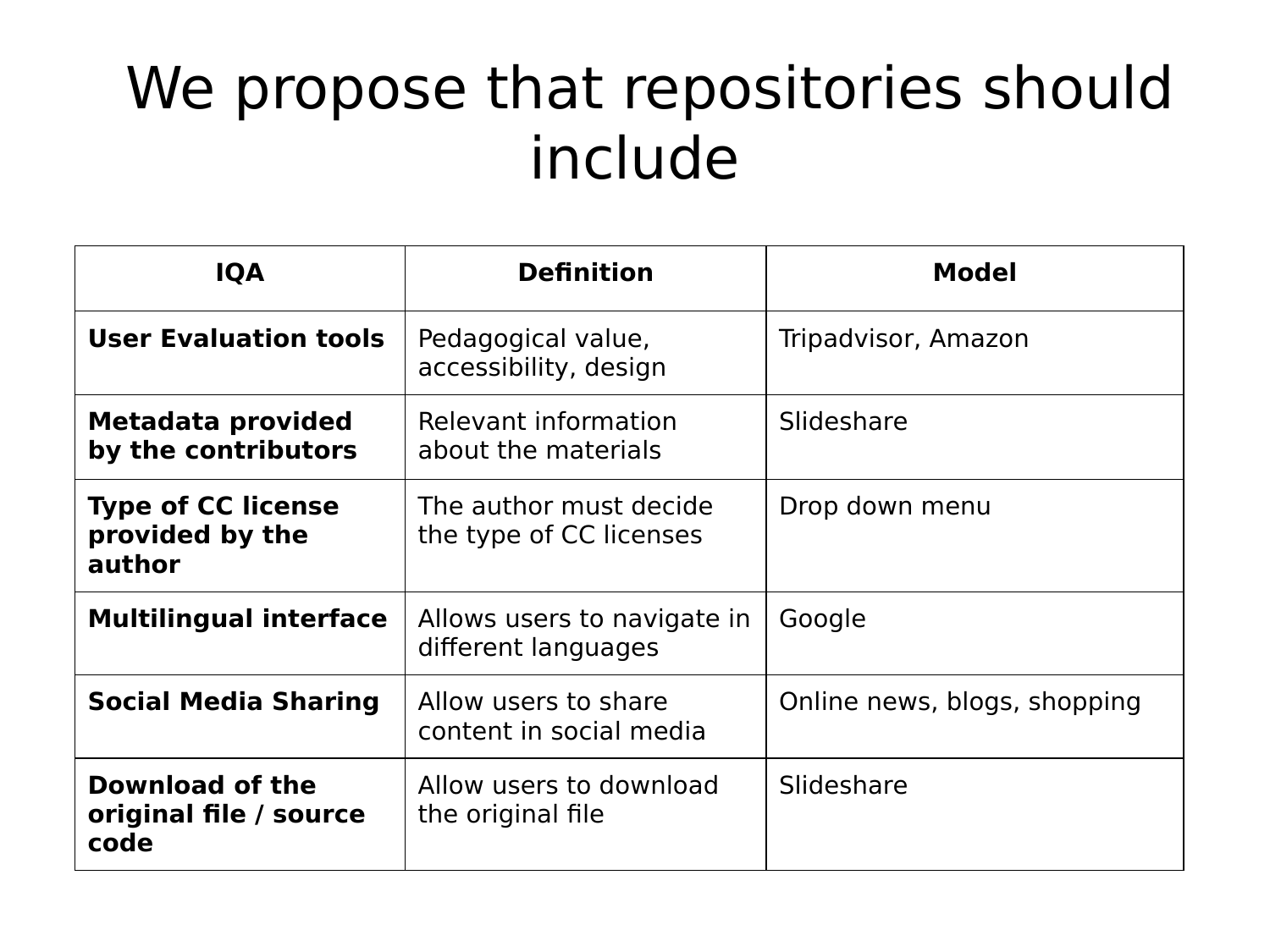

# We propose that repositories should include
| IQA | Definition | Model |
| --- | --- | --- |
| User Evaluation tools | Pedagogical value, accessibility, design | Tripadvisor, Amazon |
| Metadata provided by the contributors | Relevant information about the materials | Slideshare |
| Type of CC license provided by the author | The author must decide the type of CC licenses | Drop down menu |
| Multilingual interface | Allows users to navigate in different languages | Google |
| Social Media Sharing | Allow users to share content in social media | Online news, blogs, shopping |
| Download of the original file / source code | Allow users to download the original file | Slideshare |